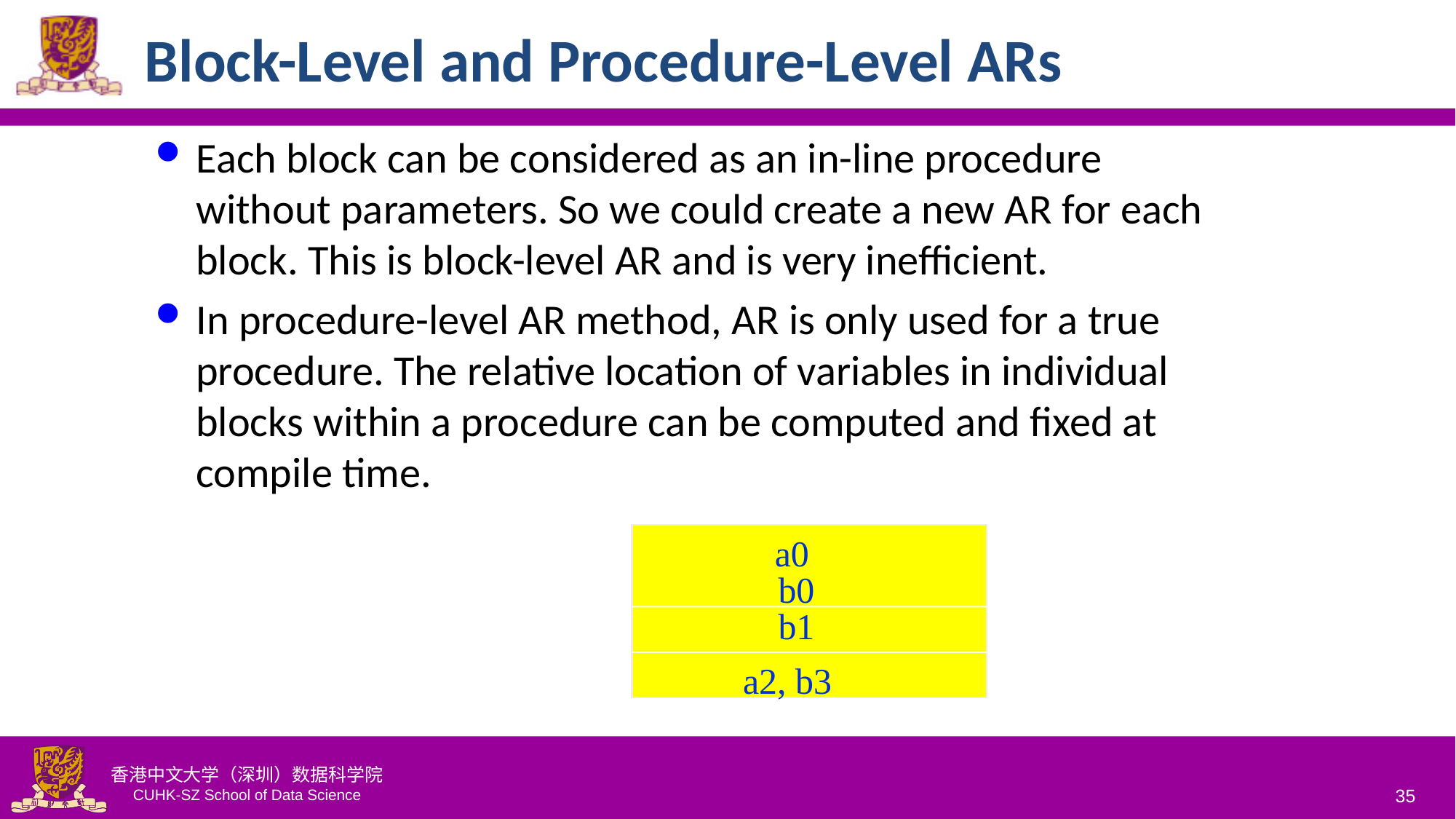

# Block-Level and Procedure-Level ARs
Each block can be considered as an in-line procedure without parameters. So we could create a new AR for each block. This is block-level AR and is very inefficient.
In procedure-level AR method, AR is only used for a true procedure. The relative location of variables in individual blocks within a procedure can be computed and fixed at compile time.

 a0
b0
b1

a2, b3
35